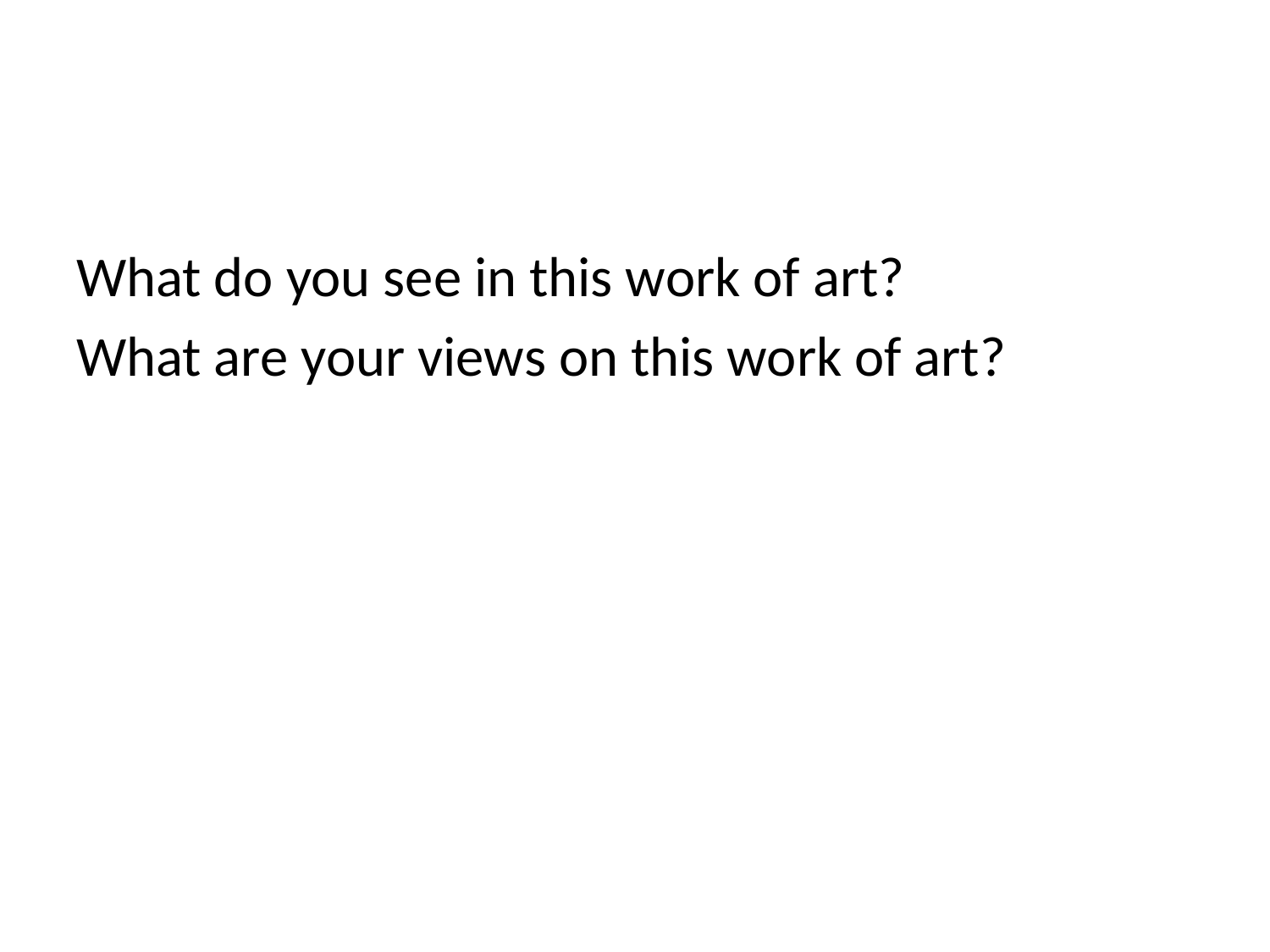

What do you see in this work of art?
What are your views on this work of art?